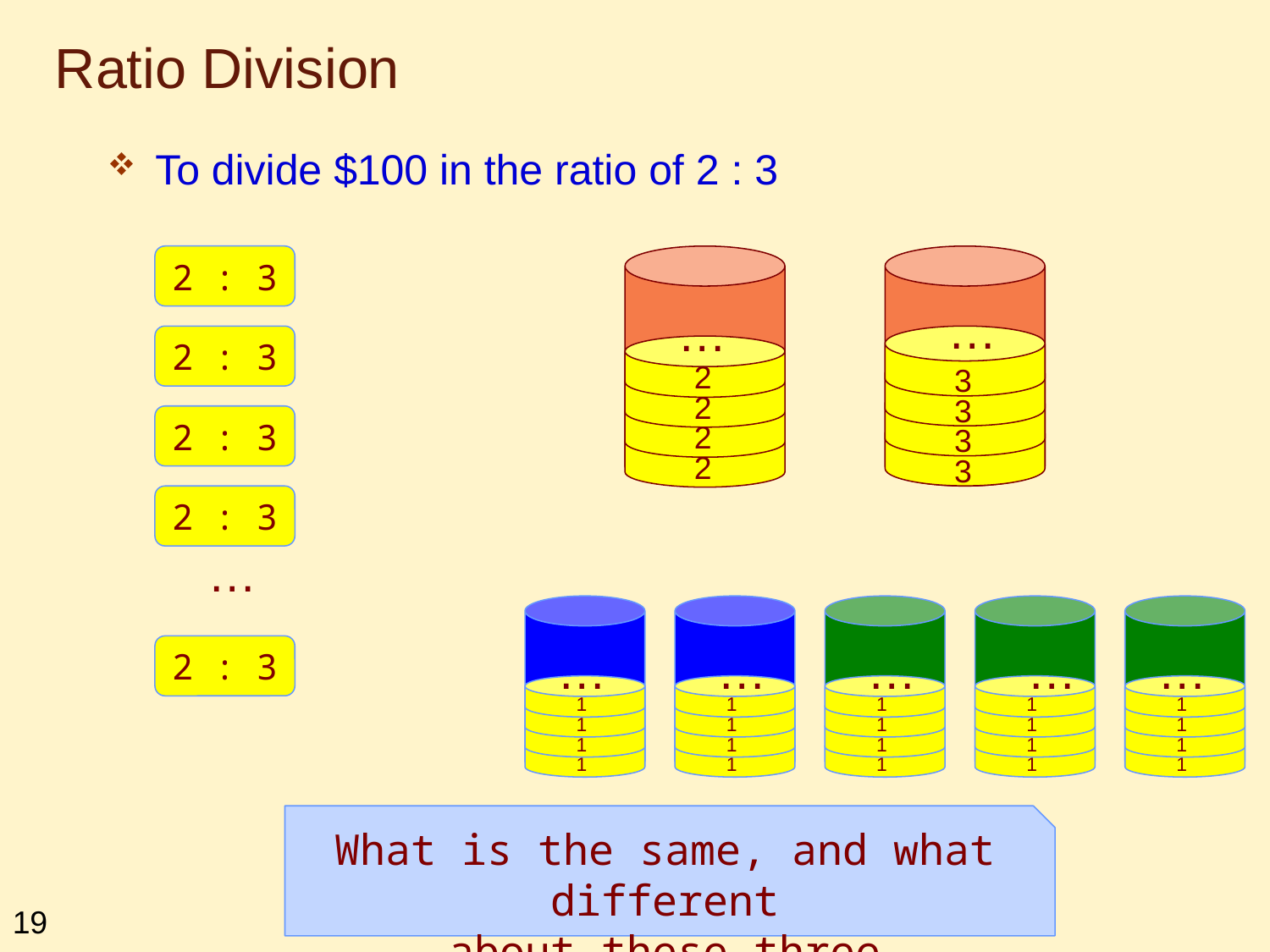

# Ratio Division
To divide $100 in the ratio of 2 : 3
2 : 3

…
…
2 : 3

3

2

3

2

3

2
2 : 3

3

2
2 : 3
…

…
…
…
…
…
2 : 3

1

1

1

1

1

1

1

1

1

1

1

1

1

1

1

1

1

1

1

1
What is the same, and what different
about these three approaches?